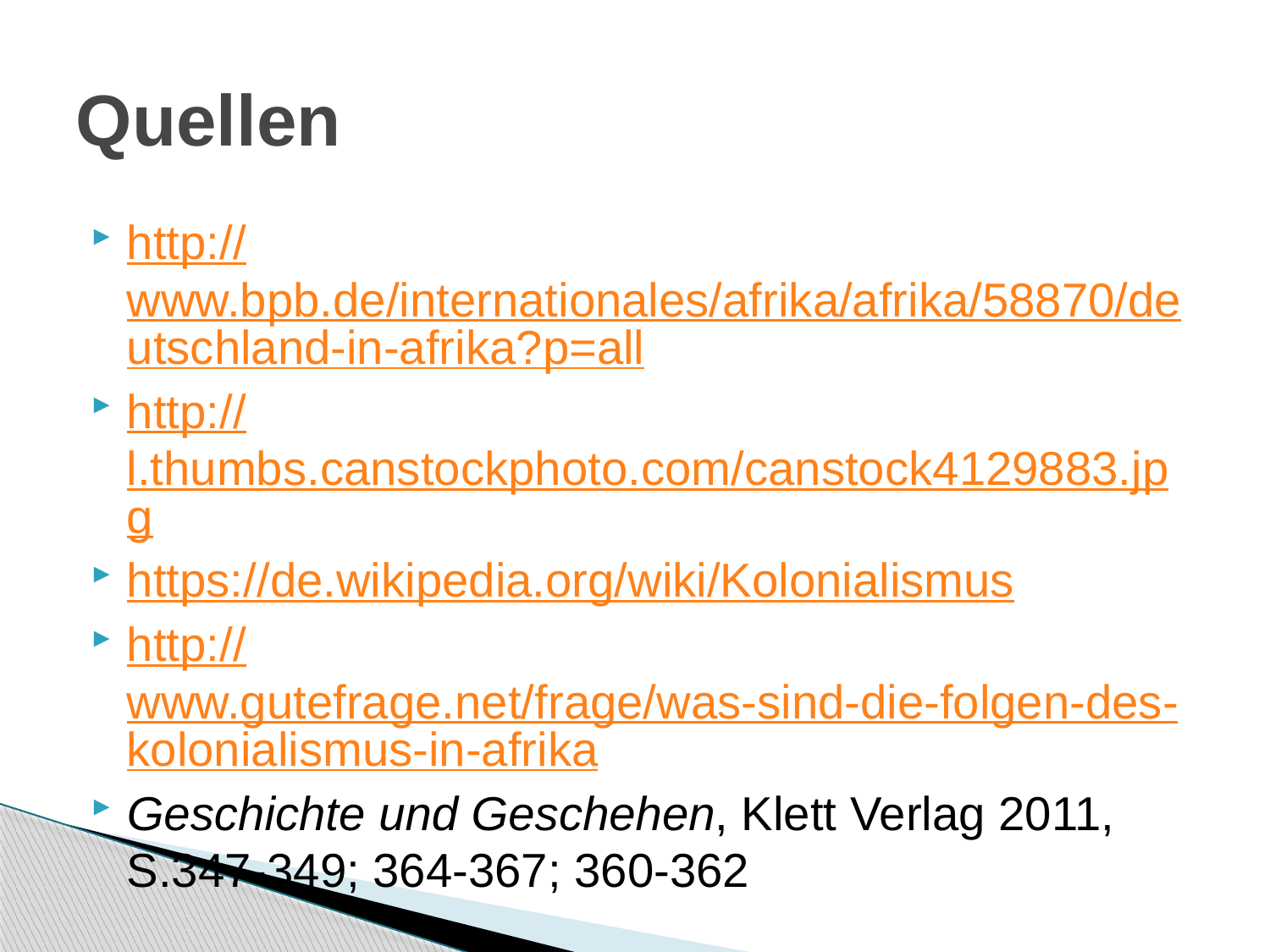

# Quellen
http://www.bpb.de/internationales/afrika/afrika/58870/deutschland-in-afrika?p=all
http://l.thumbs.canstockphoto.com/canstock4129883.jpg
https://de.wikipedia.org/wiki/Kolonialismus
http://www.gutefrage.net/frage/was-sind-die-folgen-des-kolonialismus-in-afrika
Geschichte und Geschehen, Klett Verlag 2011, S.347-349; 364-367; 360-362